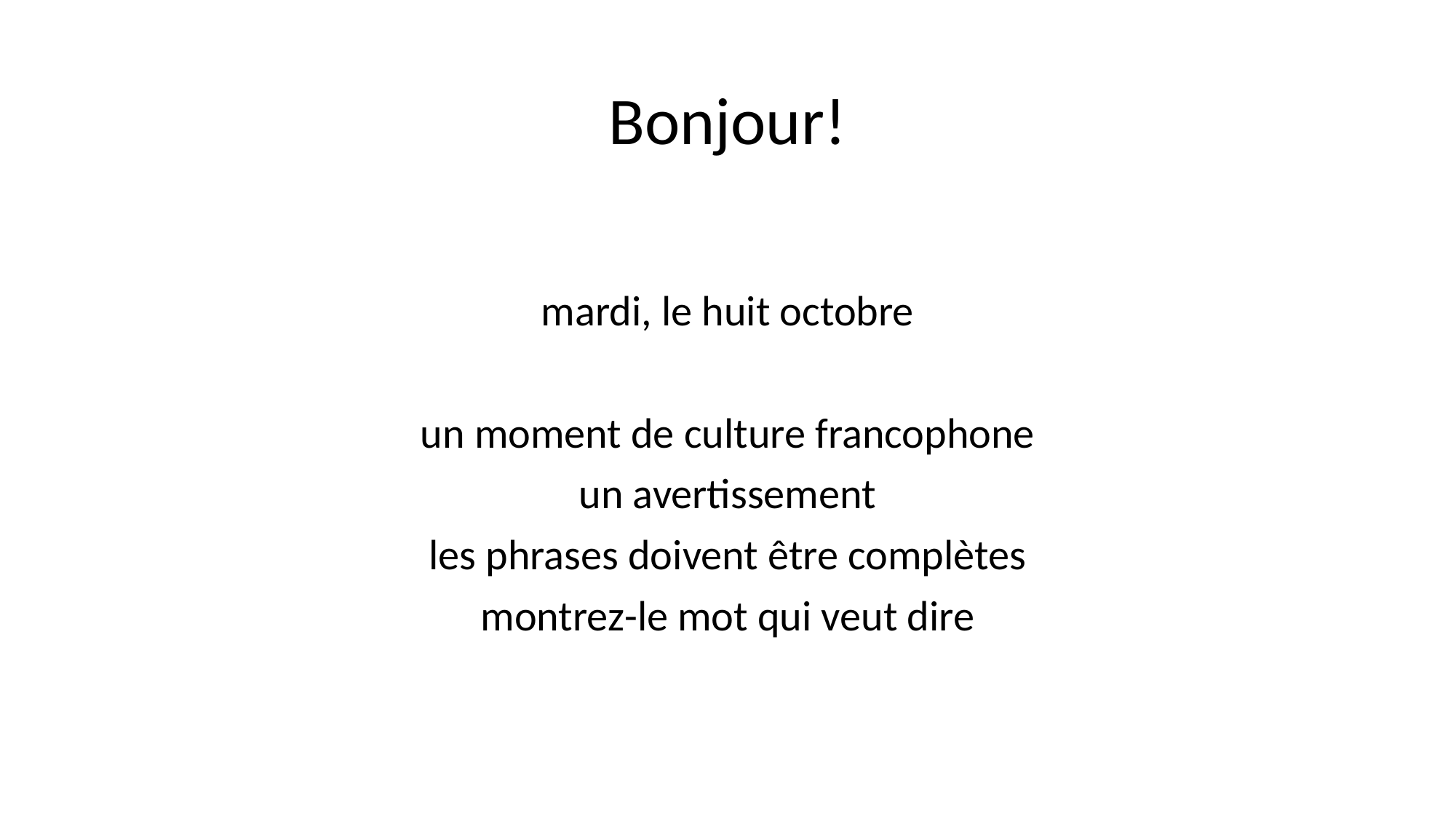

# Bonjour!

mardi, le huit octobre

un moment de culture francophone
un avertissement
les phrases doivent être complètes
montrez-le mot qui veut dire